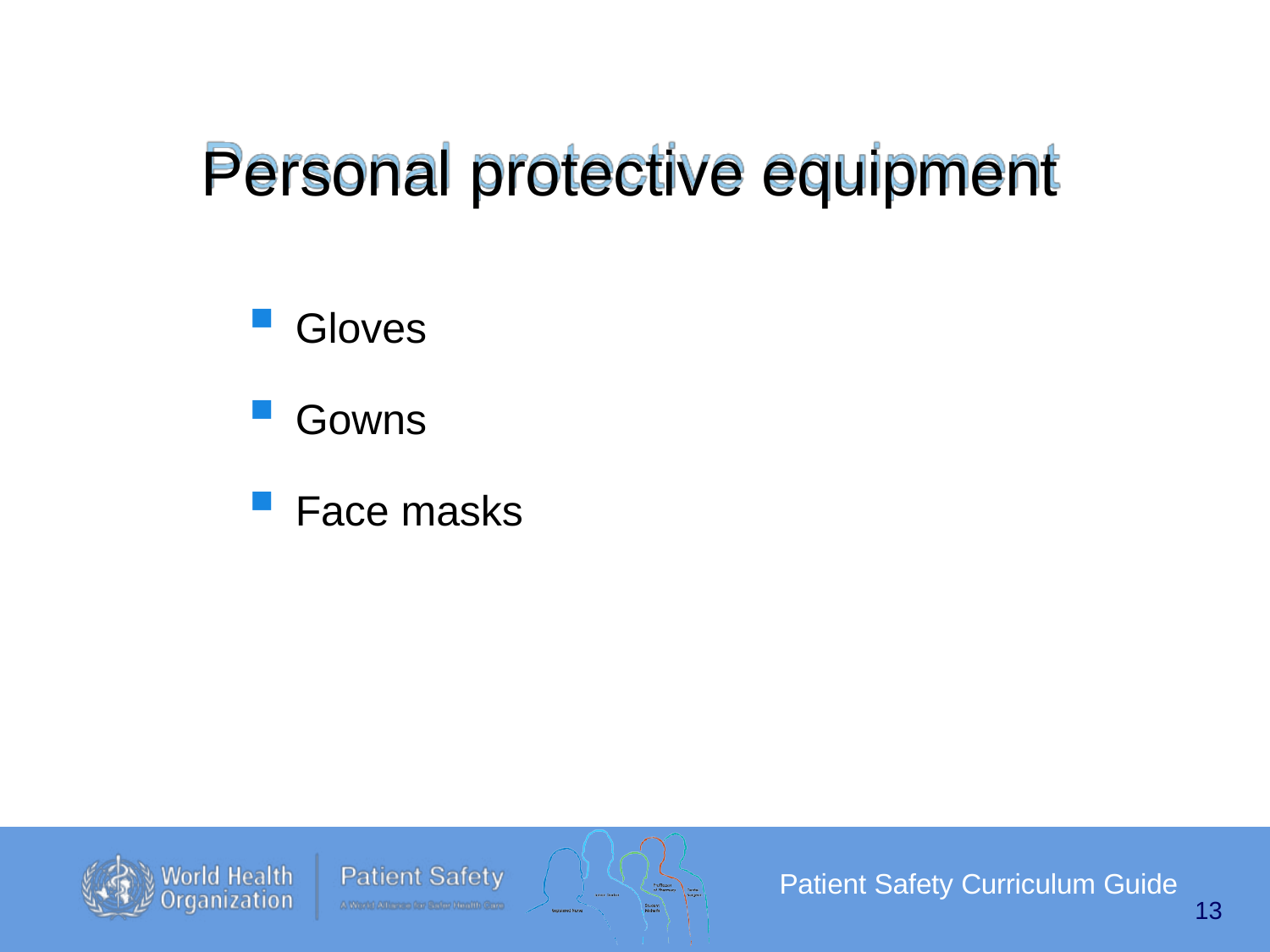

Personal protective equipment
Gloves
Gowns
Face masks
Patient Safety Curriculum Guide
13